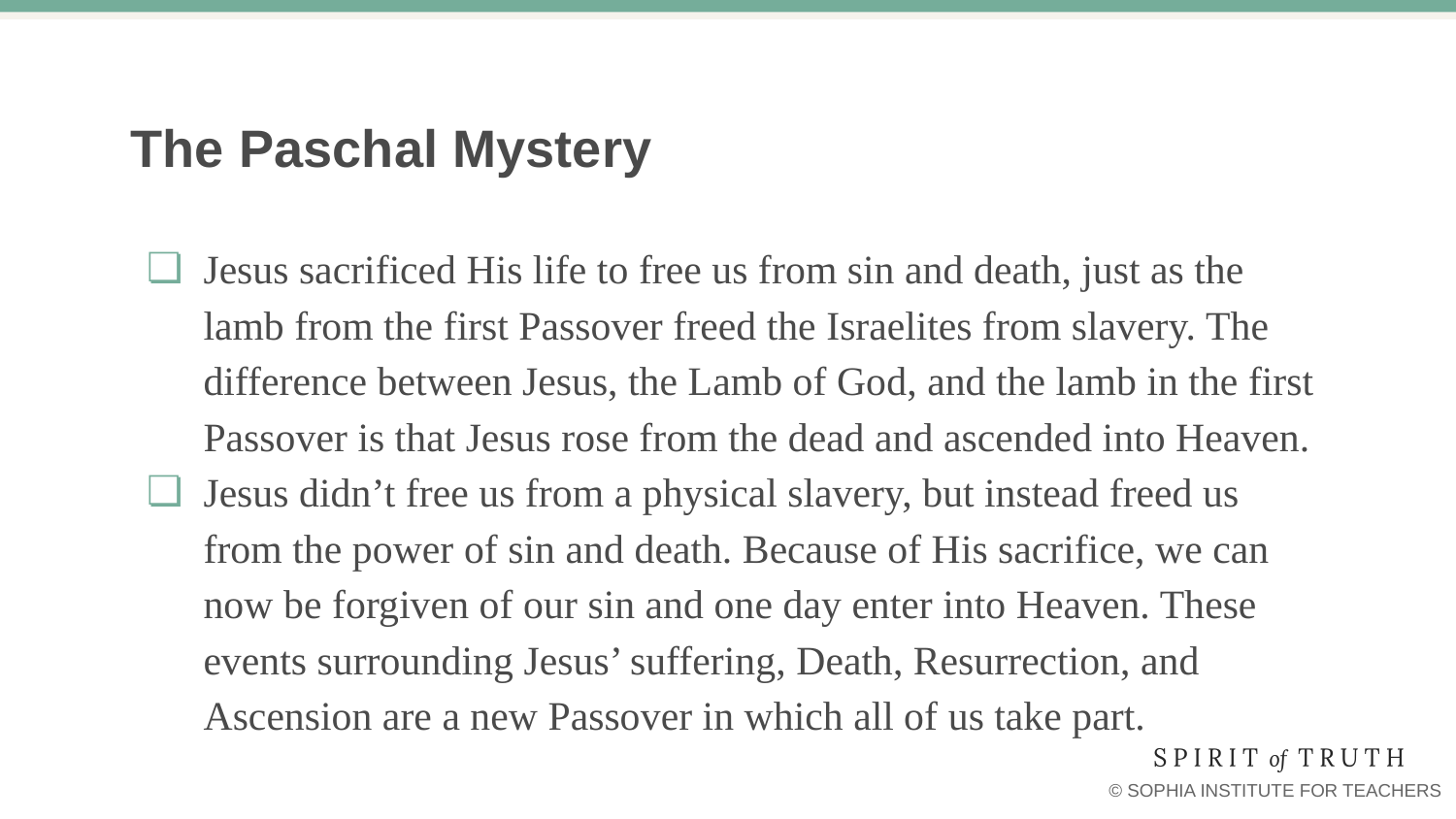

# The Paschal Mystery
Jesus sacrificed His life to free us from sin and death, just as the lamb from the first Passover freed the Israelites from slavery. The difference between Jesus, the Lamb of God, and the lamb in the first Passover is that Jesus rose from the dead and ascended into Heaven.
Jesus didn’t free us from a physical slavery, but instead freed us from the power of sin and death. Because of His sacrifice, we can now be forgiven of our sin and one day enter into Heaven. These events surrounding Jesus’ suffering, Death, Resurrection, and Ascension are a new Passover in which all of us take part.